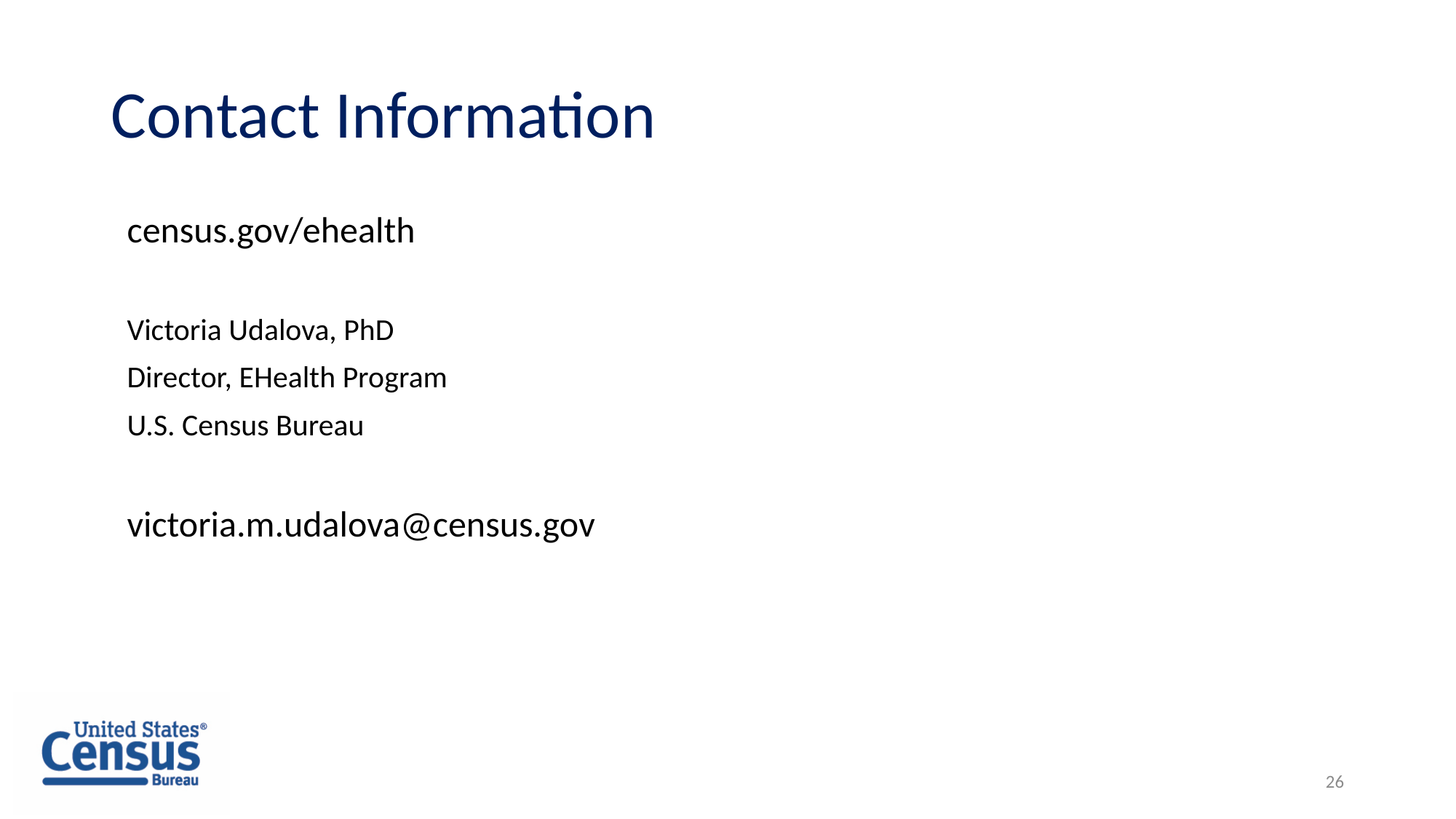

Contact Information
census.gov/ehealth

Victoria Udalova, PhD
Director, EHealth Program
U.S. Census Bureau

victoria.m.udalova@census.gov
26